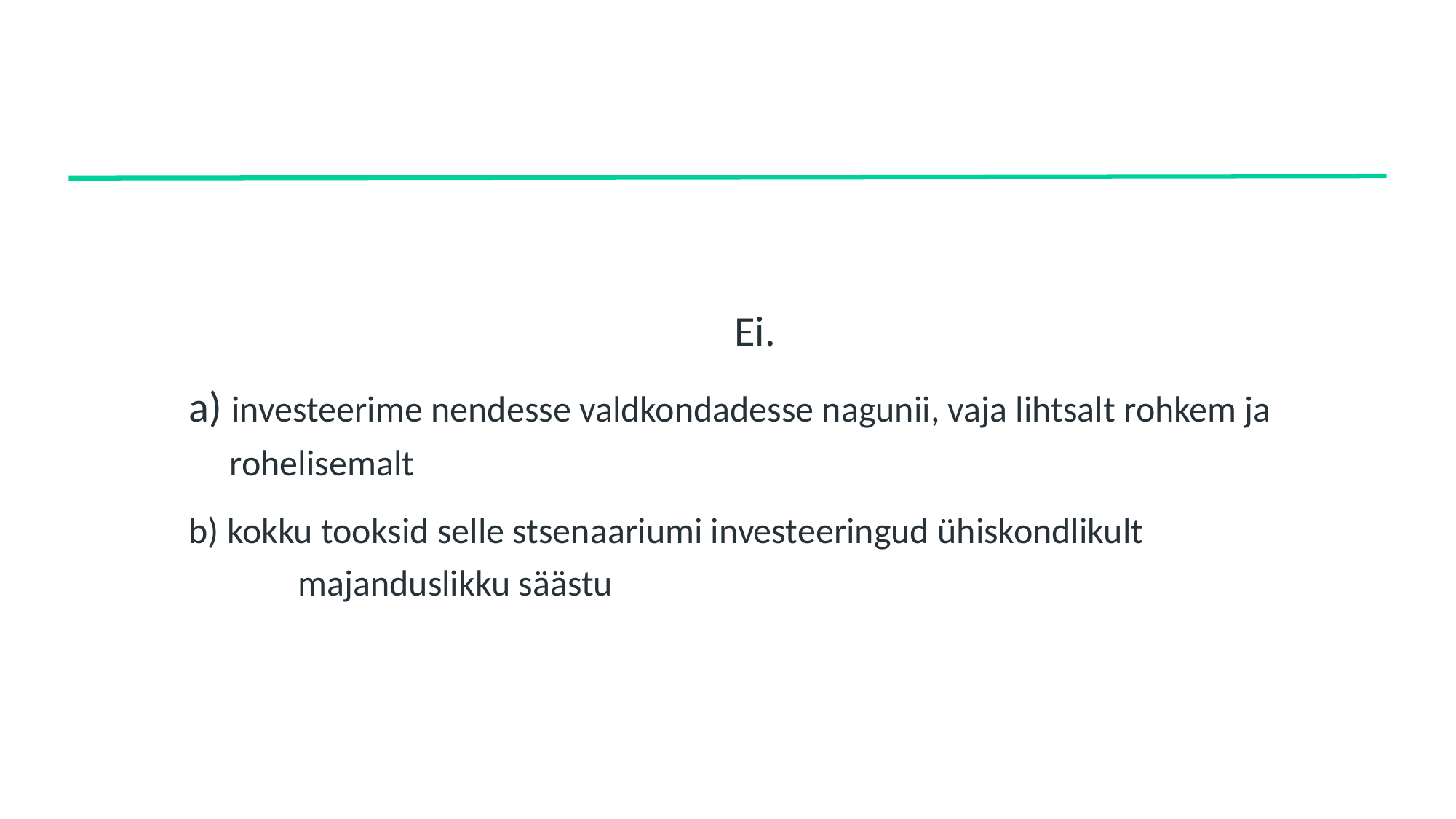

#

						Ei.
	a) investeerime nendesse valdkondadesse nagunii, vaja lihtsalt rohkem ja 	     	     rohelisemalt
	b) kokku tooksid selle stsenaariumi investeeringud ühiskondlikult 	       			majanduslikku säästu